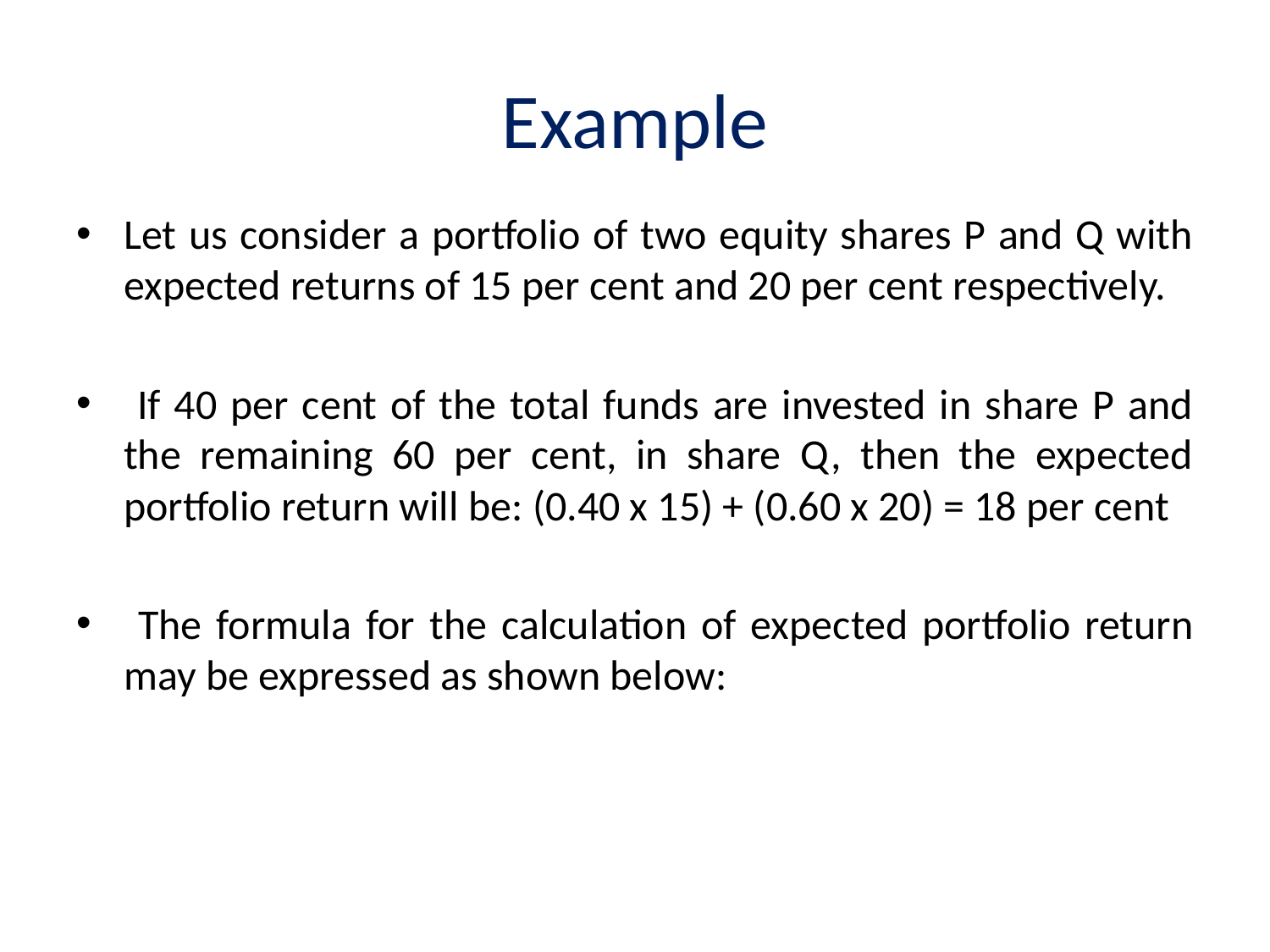

# Example
Let us consider a portfolio of two equity shares P and Q with expected returns of 15 per cent and 20 per cent respectively.

 If 40 per cent of the total funds are invested in share P and the remaining 60 per cent, in share Q, then the expected portfolio return will be: (0.40 x 15) + (0.60 x 20) = 18 per cent

 The formula for the calculation of expected portfolio return may be expressed as shown below: